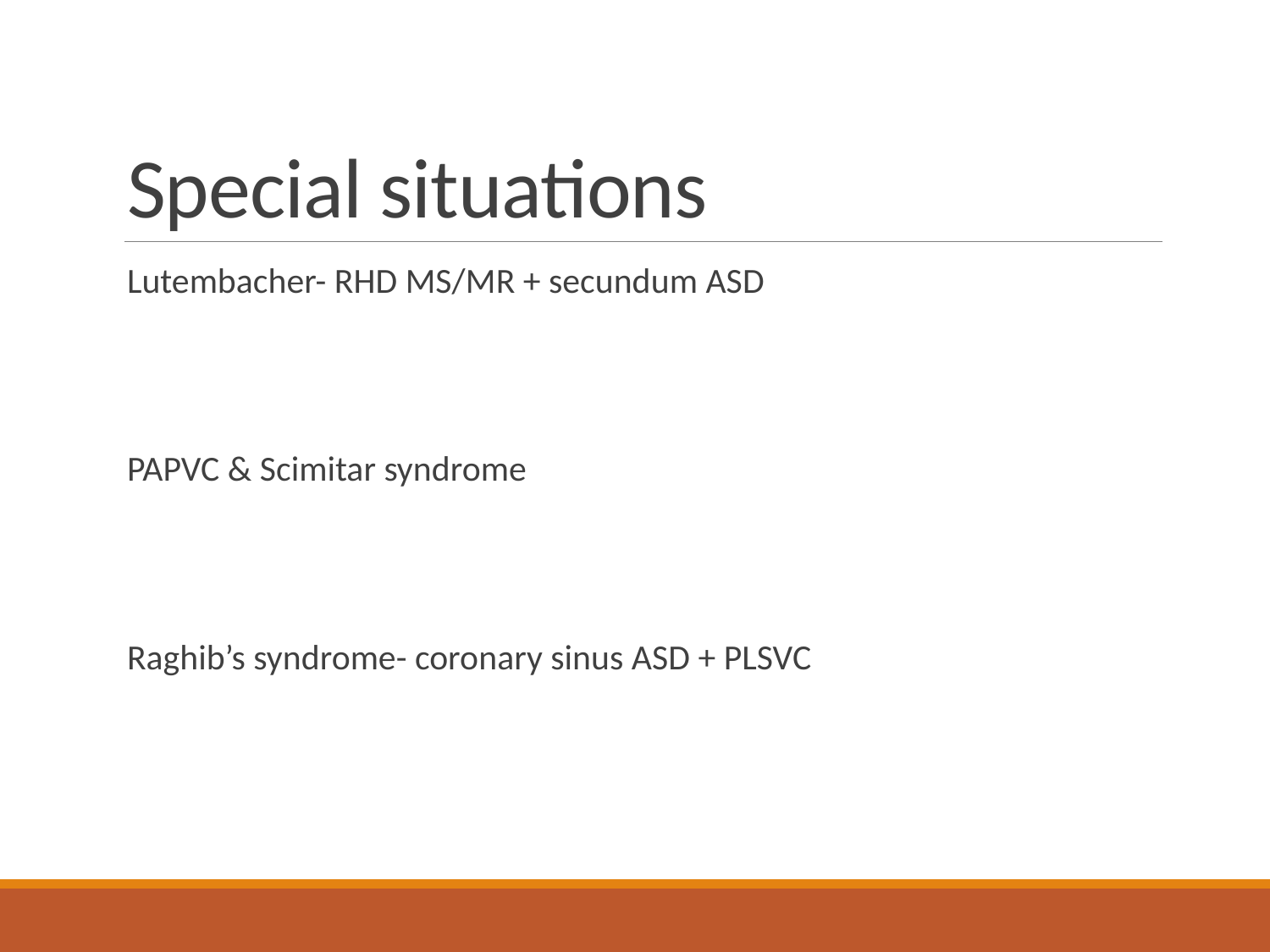

# Special situations
Lutembacher- RHD MS/MR + secundum ASD

PAPVC & Scimitar syndrome

Raghib’s syndrome- coronary sinus ASD + PLSVC